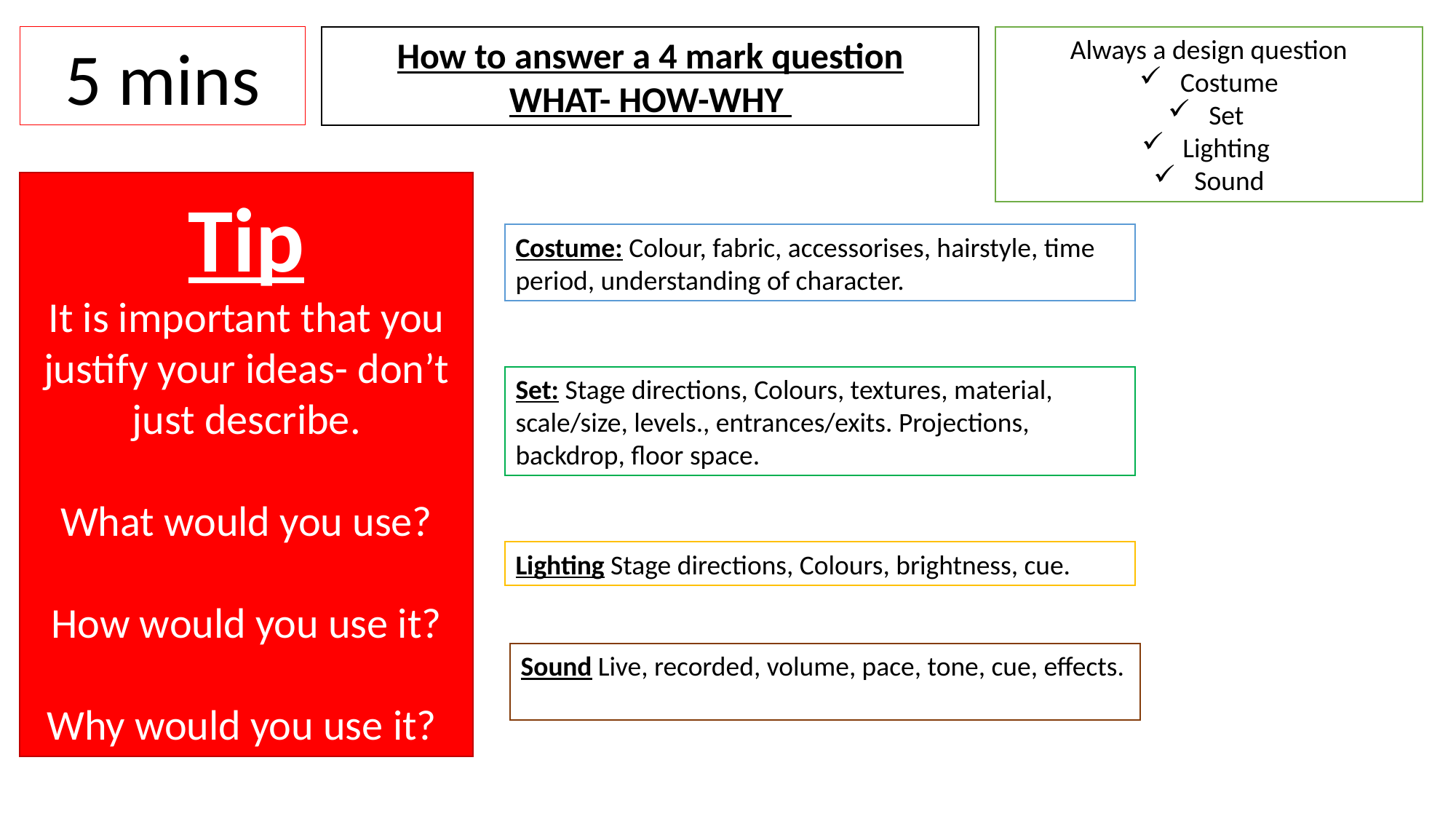

5 mins
How to answer a 4 mark question
WHAT- HOW-WHY
Always a design question
Costume
Set
Lighting
Sound
Tip
It is important that you justify your ideas- don’t just describe.

What would you use?

How would you use it?

Why would you use it?
Costume: Colour, fabric, accessorises, hairstyle, time period, understanding of character.
Set: Stage directions, Colours, textures, material, scale/size, levels., entrances/exits. Projections, backdrop, floor space.
Lighting Stage directions, Colours, brightness, cue.
Sound Live, recorded, volume, pace, tone, cue, effects.